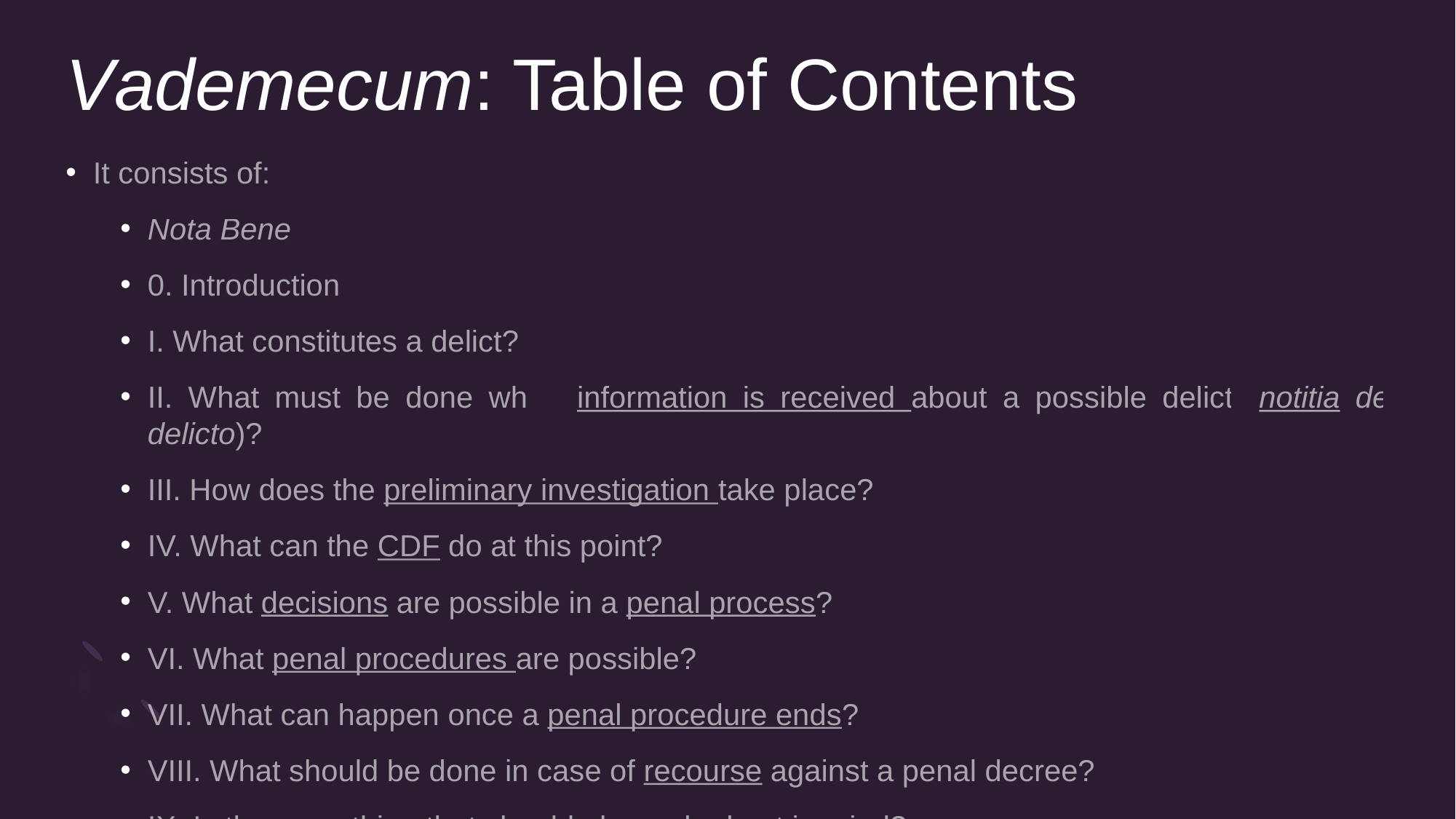

# Vademecum: Table of Contents
It consists of:
Nota Bene
0. Introduction
I. What constitutes a delict?
II. What must be done when information is received about a possible delict (notitia de delicto)?
III. How does the preliminary investigation take place?
IV. What can the CDF do at this point?
V. What decisions are possible in a penal process?
VI. What penal procedures are possible?
VII. What can happen once a penal procedure ends?
VIII. What should be done in case of recourse against a penal decree?
IX. Is there anything that should always be kept in mind?